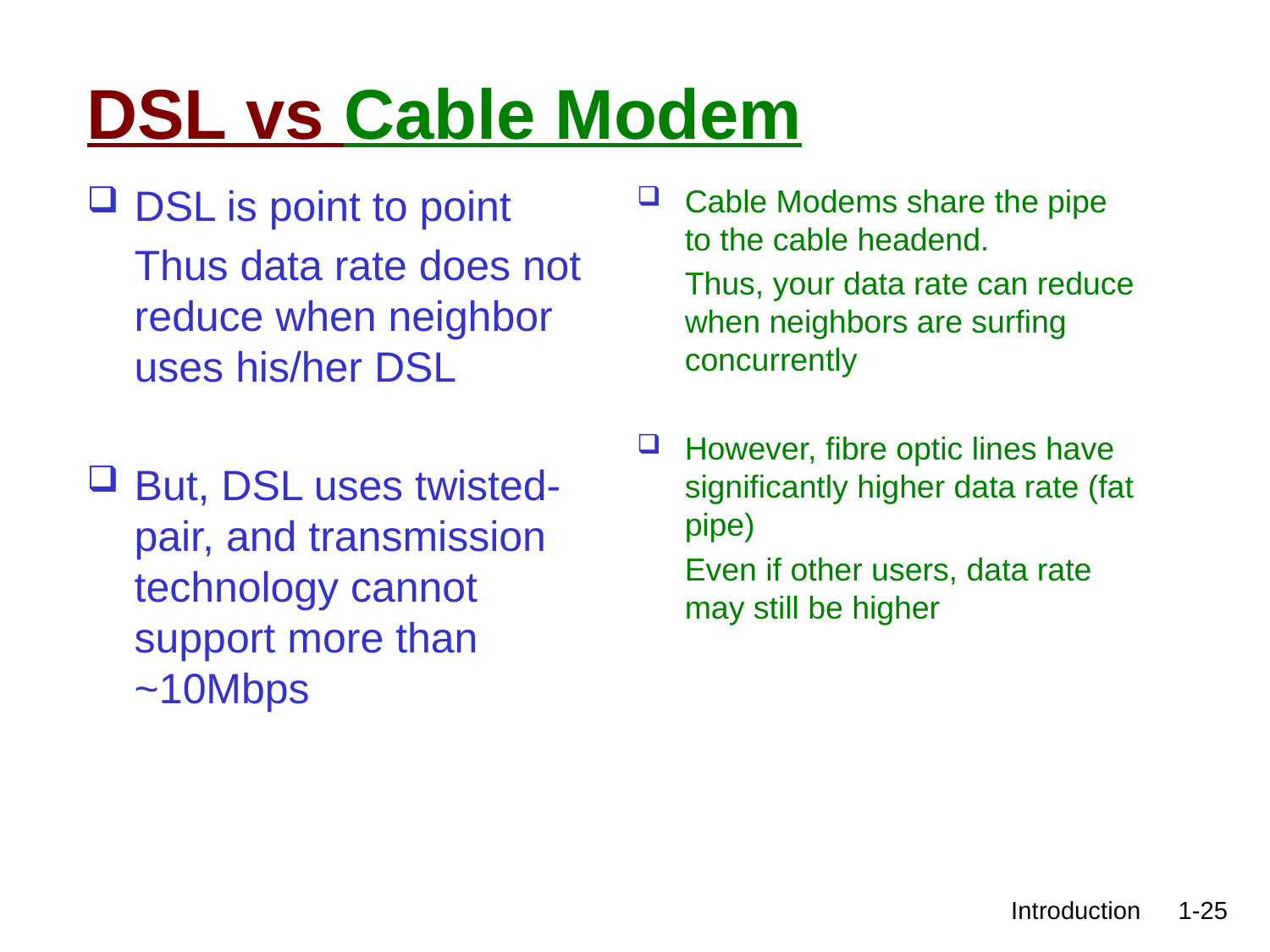

# DSL vs Cable Modem
DSL is point to point
	Thus data rate does not reduce when neighbor uses his/her DSL

But, DSL uses twisted-pair, and transmission technology cannot support more than ~10Mbps
Cable Modems share the pipe to the cable headend.
	Thus, your data rate can reduce when neighbors are surfing concurrently

However, fibre optic lines have significantly higher data rate (fat pipe)
	Even if other users, data rate may still be higher
 Introduction
1-25